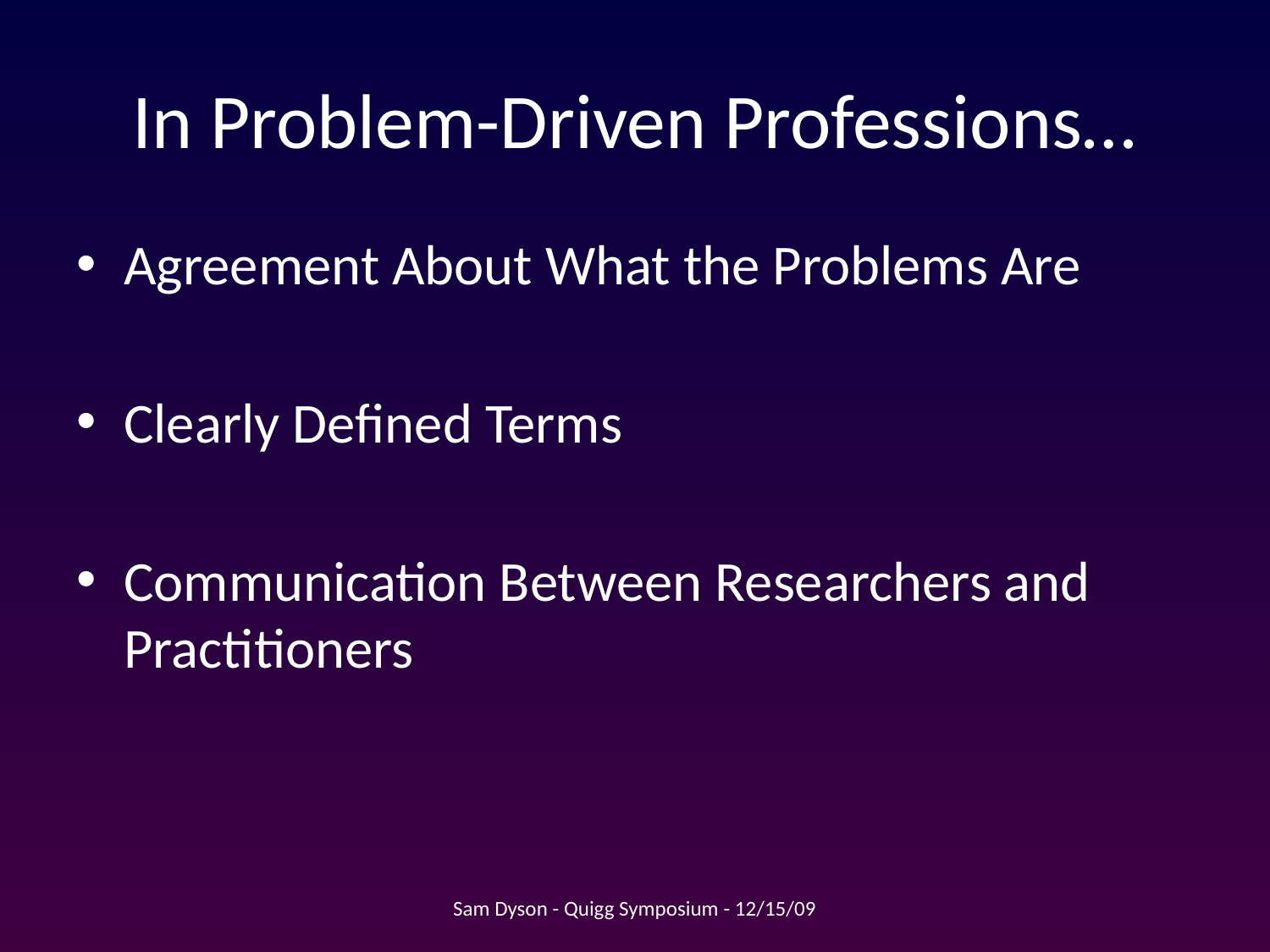

# In Problem-Driven Professions…
Agreement About What the Problems Are

Clearly Defined Terms

Communication Between Researchers and Practitioners

Sam Dyson - Quigg Symposium - 12/15/09